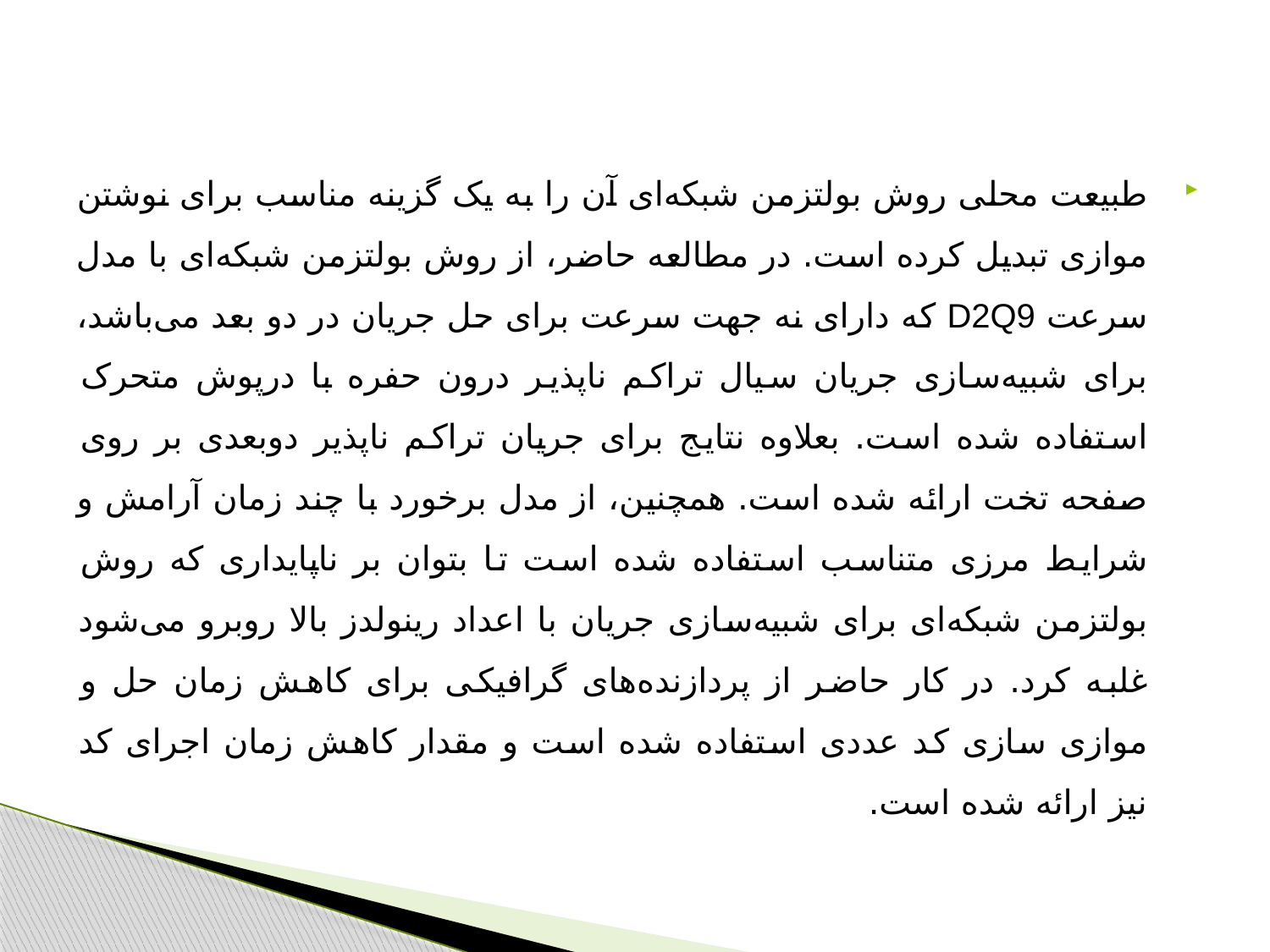

#

طبیعت محلی روش بولتزمن شبکه‌ای آن را به یک گزینه مناسب برای نوشتن موازی تبدیل کرده است. در مطالعه حاضر، از روش بولتزمن شبکه‌ای با مدل سرعت D2Q9 که دارای نه جهت سرعت برای حل جریان در دو بعد می‌باشد، برای شبیه‌سازی جریان سیال تراکم ناپذیر درون حفره با درپوش متحرک استفاده شده است. بعلاوه نتایج برای جریان تراکم ناپذیر دوبعدی بر روی صفحه تخت ارائه شده است. همچنین، از مدل برخورد با چند زمان آرامش و شرایط مرزی متناسب استفاده شده است تا بتوان بر ناپایداری که روش بولتزمن شبکه‌ای برای شبیه‌سازی جریان با اعداد رینولدز بالا روبرو می‌شود غلبه کرد. در کار حاضر از پردازنده‌های گرافیکی برای کاهش زمان حل و موازی سازی کد عددی استفاده شده است و مقدار کاهش زمان اجرای کد نیز ارائه شده است.